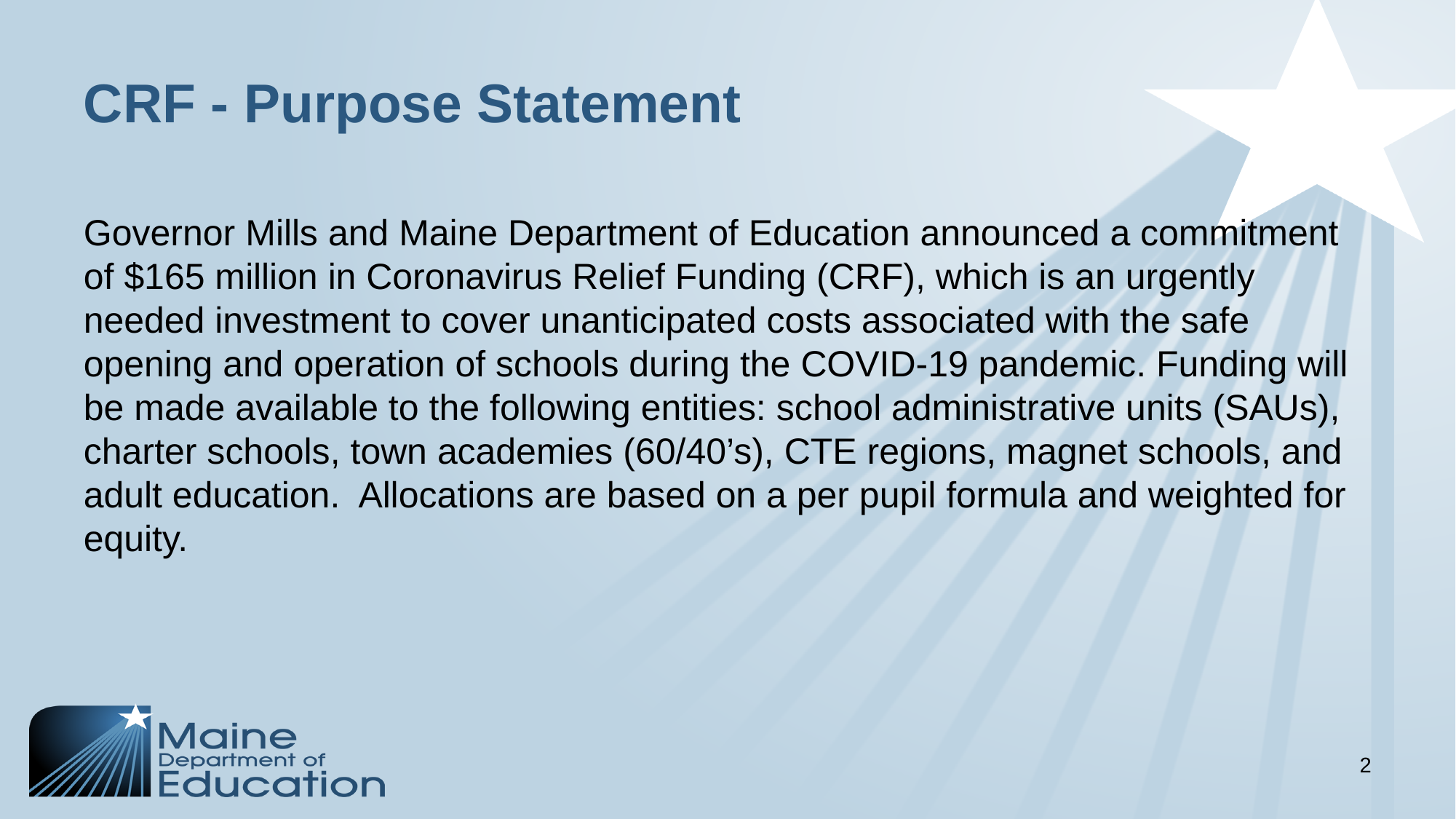

# CRF - Purpose Statement

Governor Mills and Maine Department of Education announced a commitment of $165 million in Coronavirus Relief Funding (CRF), which is an urgently needed investment to cover unanticipated costs associated with the safe opening and operation of schools during the COVID-19 pandemic. Funding will be made available to the following entities: school administrative units (SAUs), charter schools, town academies (60/40’s), CTE regions, magnet schools, and adult education.  Allocations are based on a per pupil formula and weighted for equity.

2